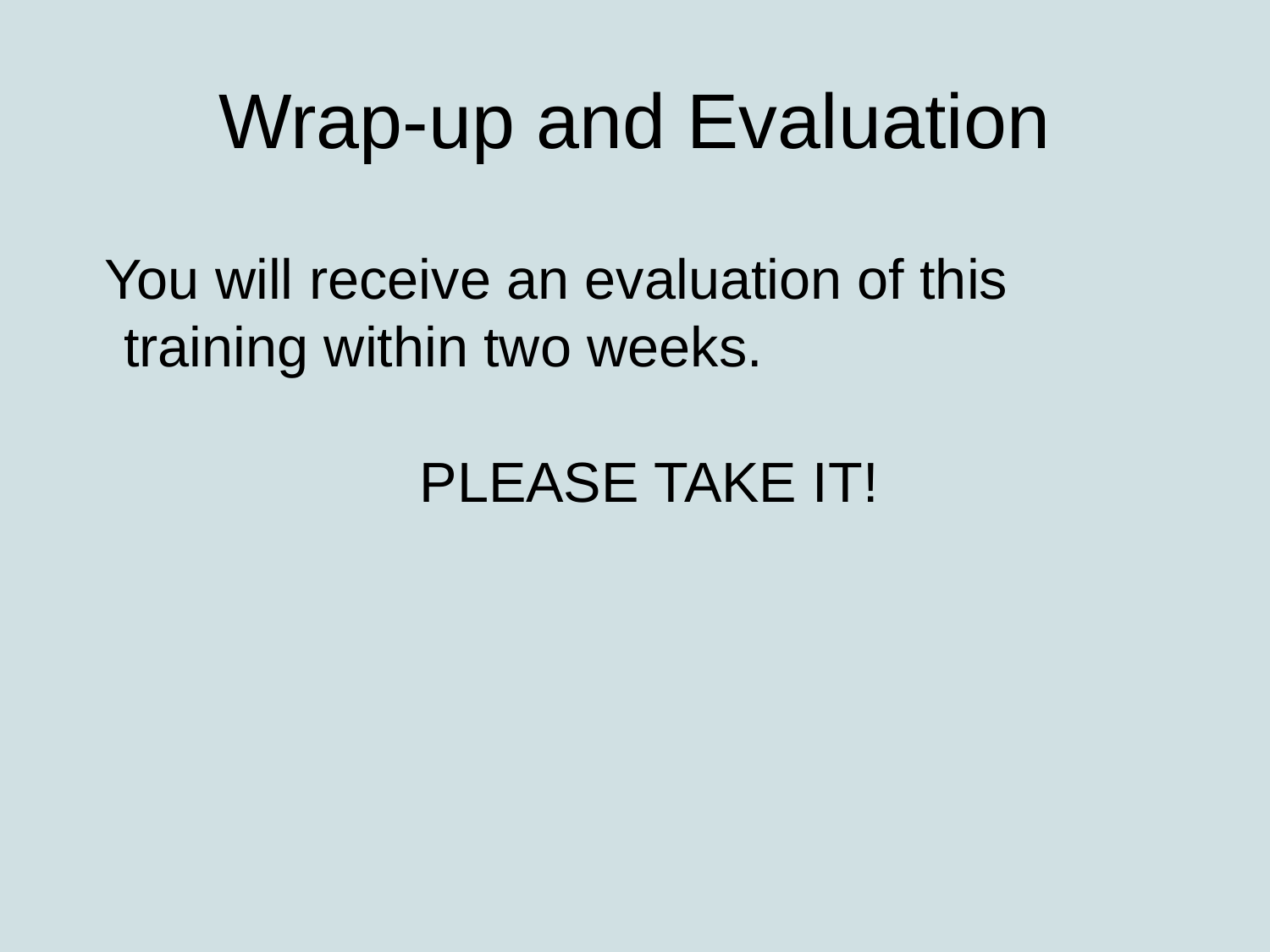

# Wrap-up and Evaluation
You will receive an evaluation of this training within two weeks.

PLEASE TAKE IT!